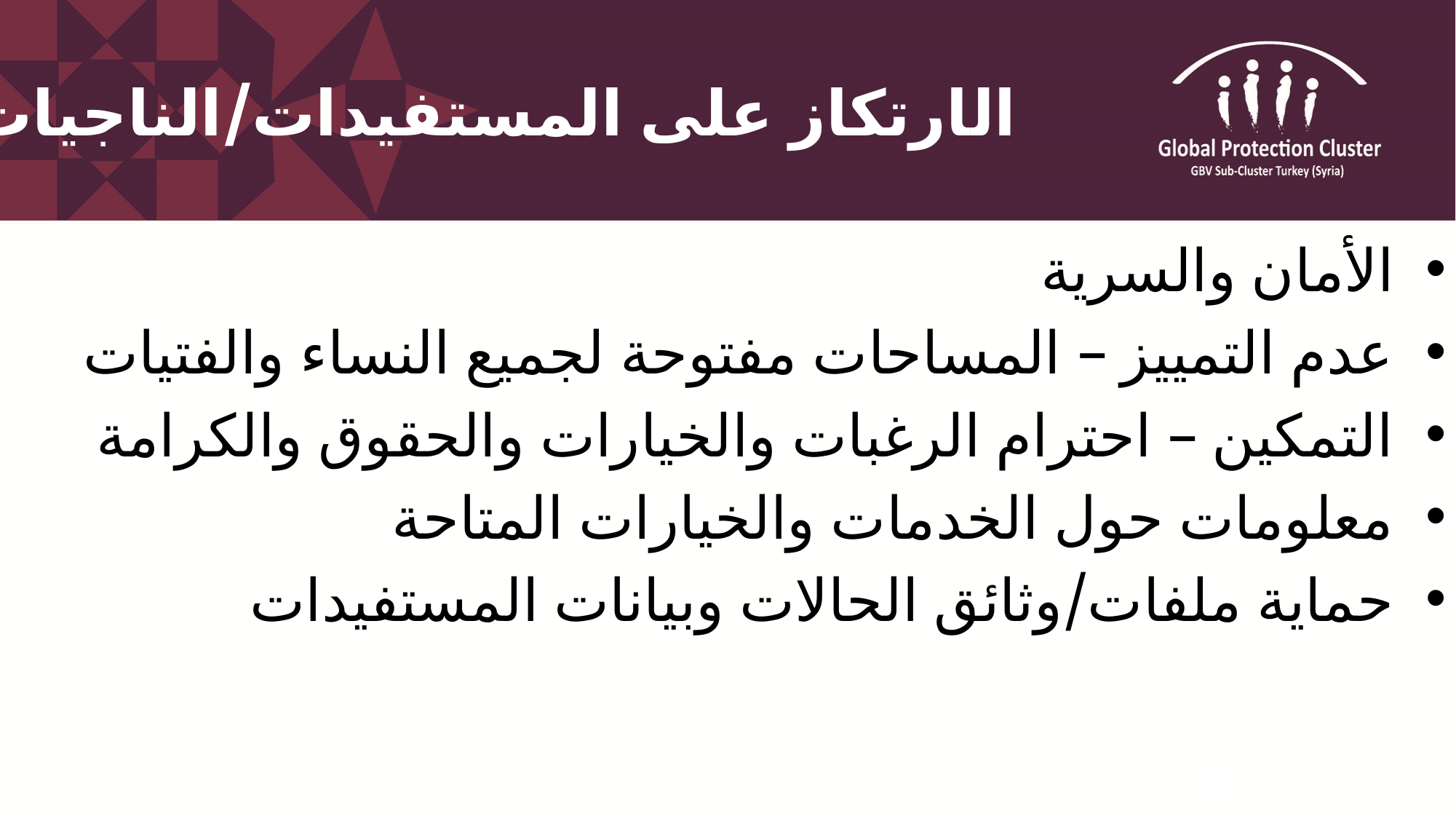

# الارتكاز على المستفيدات/الناجيات
الأمان والسرية
عدم التمييز – المساحات مفتوحة لجميع النساء والفتيات
التمكين – احترام الرغبات والخيارات والحقوق والكرامة
معلومات حول الخدمات والخيارات المتاحة
حماية ملفات/وثائق الحالات وبيانات المستفيدات
33